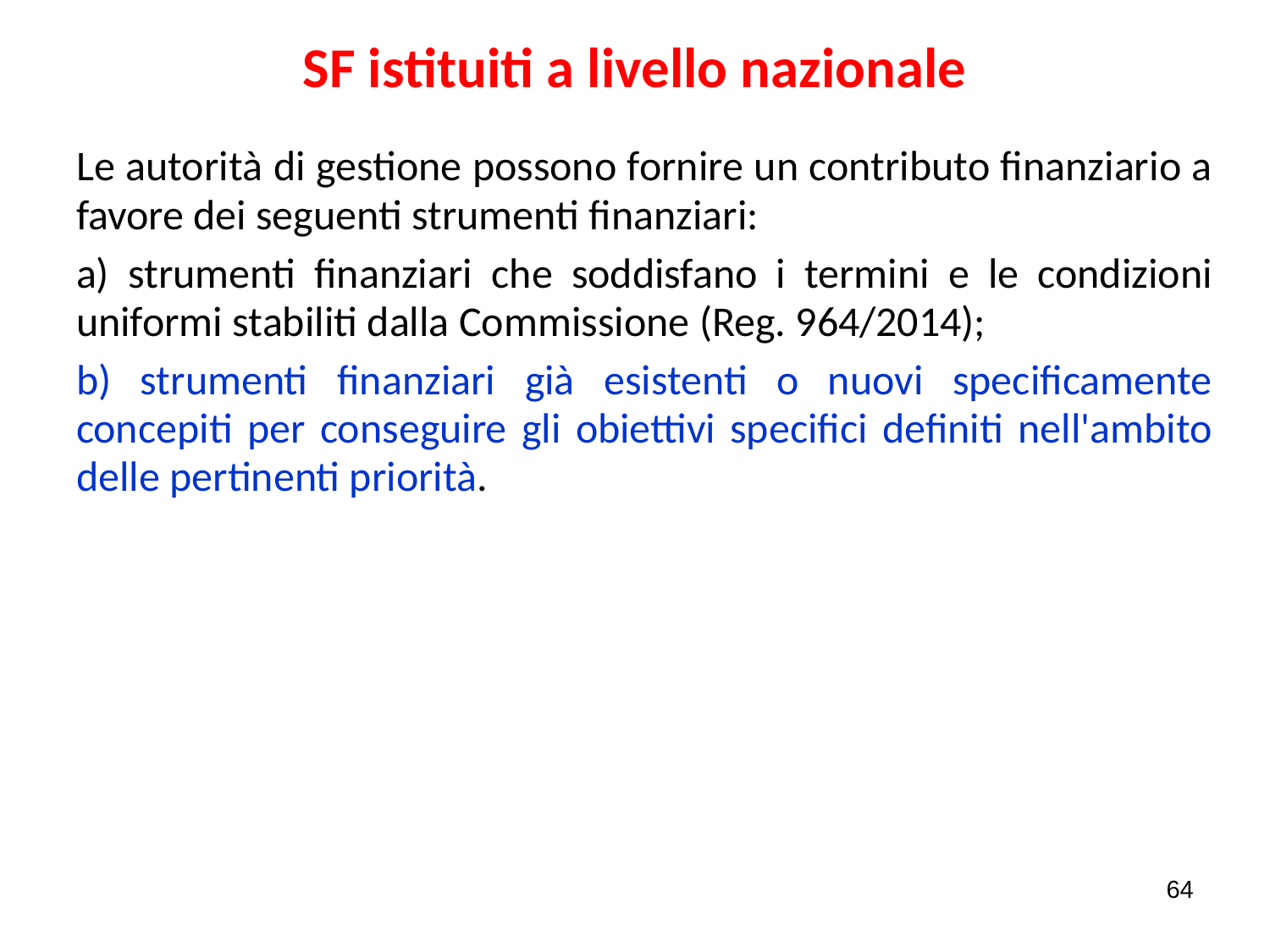

# SF istituiti a livello nazionale
Le autorità di gestione possono fornire un contributo finanziario a favore dei seguenti strumenti finanziari:
a) strumenti finanziari che soddisfano i termini e le condizioni uniformi stabiliti dalla Commissione (Reg. 964/2014);
b) strumenti finanziari già esistenti o nuovi specificamente concepiti per conseguire gli obiettivi specifici definiti nell'ambito delle pertinenti priorità.
64